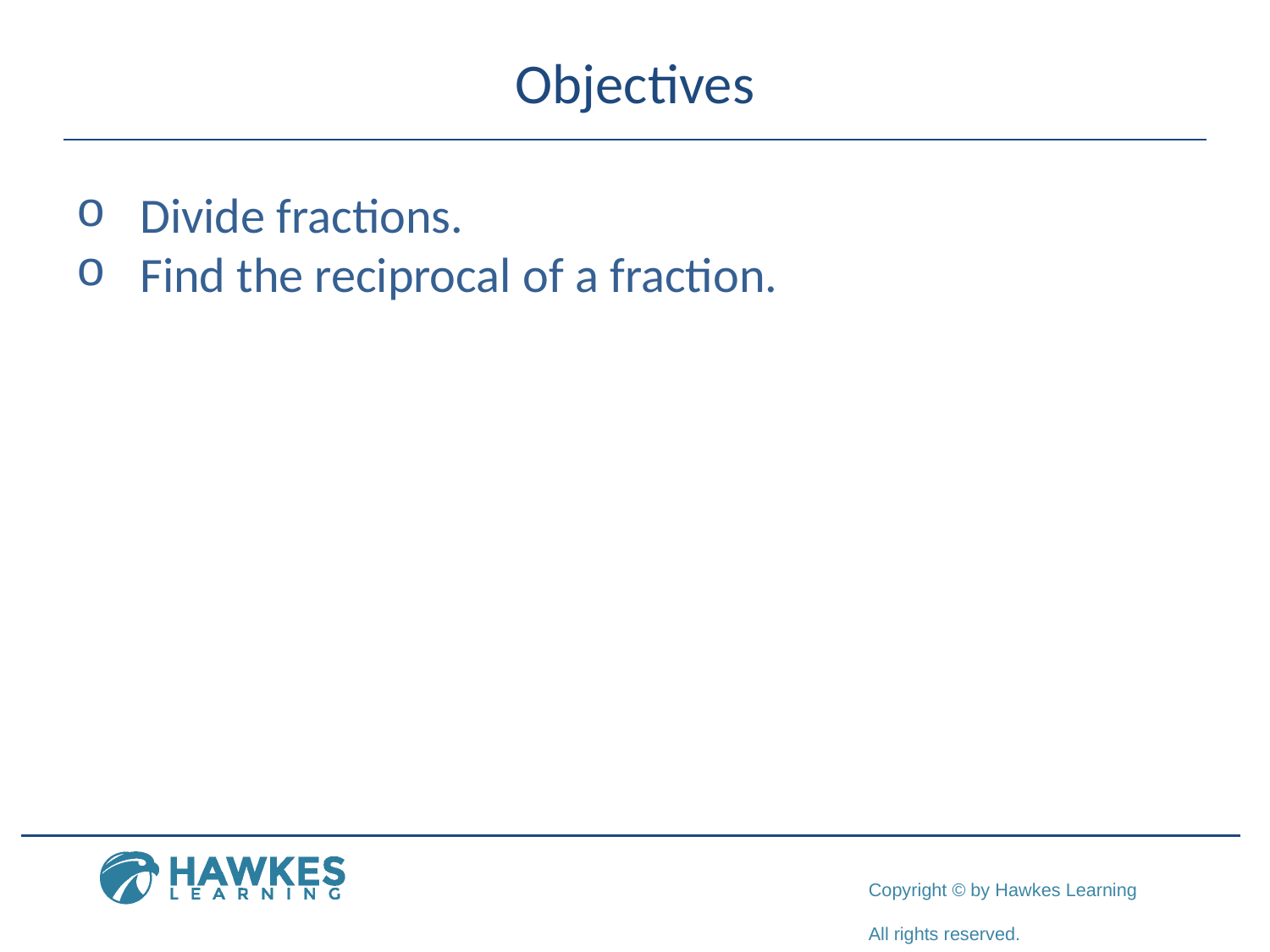

# Objectives
Divide fractions.
Find the reciprocal of a fraction.